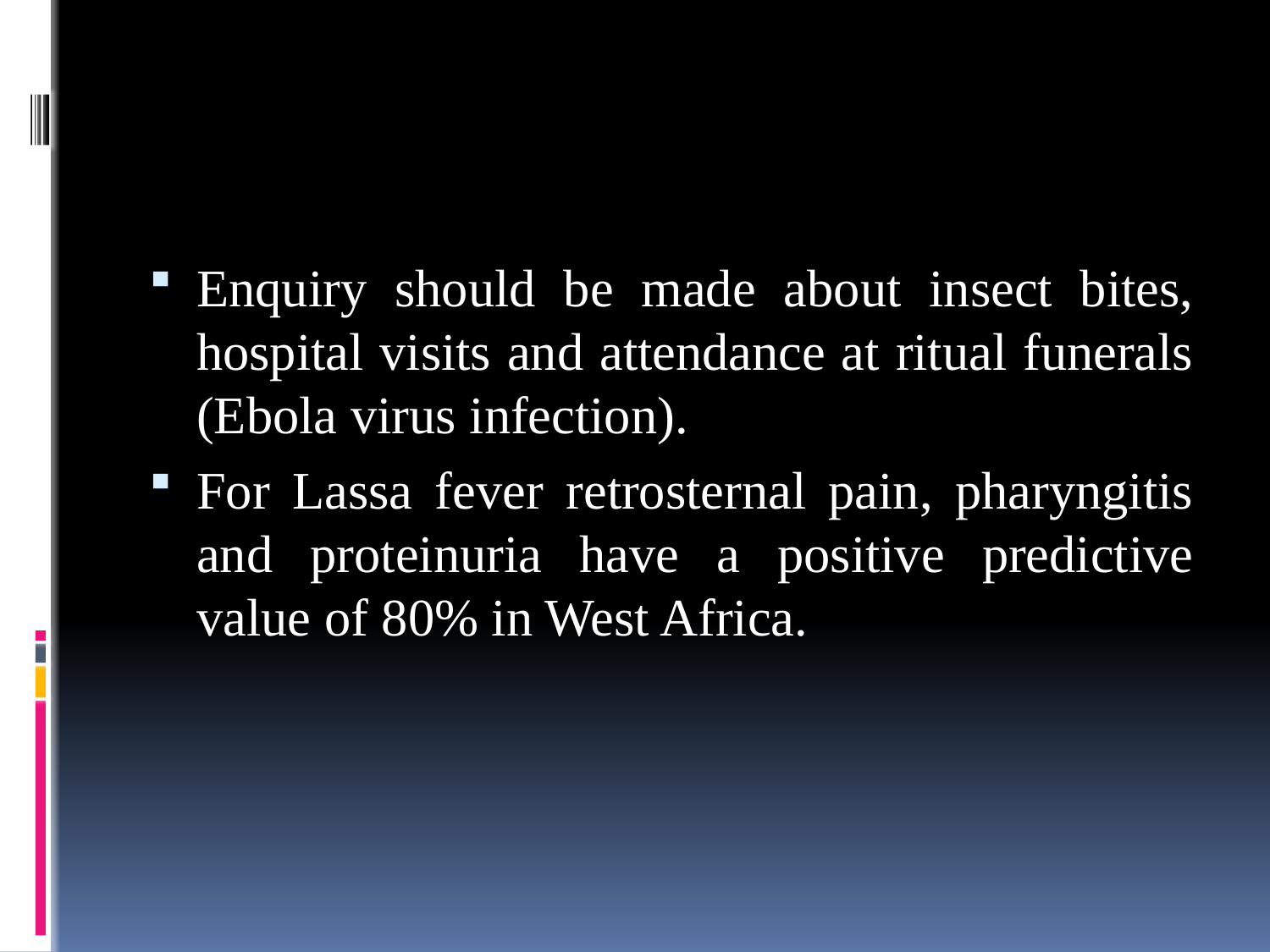

#
Enquiry should be made about insect bites, hospital visits and attendance at ritual funerals (Ebola virus infection).
For Lassa fever retrosternal pain, pharyngitis and proteinuria have a positive predictive value of 80% in West Africa.